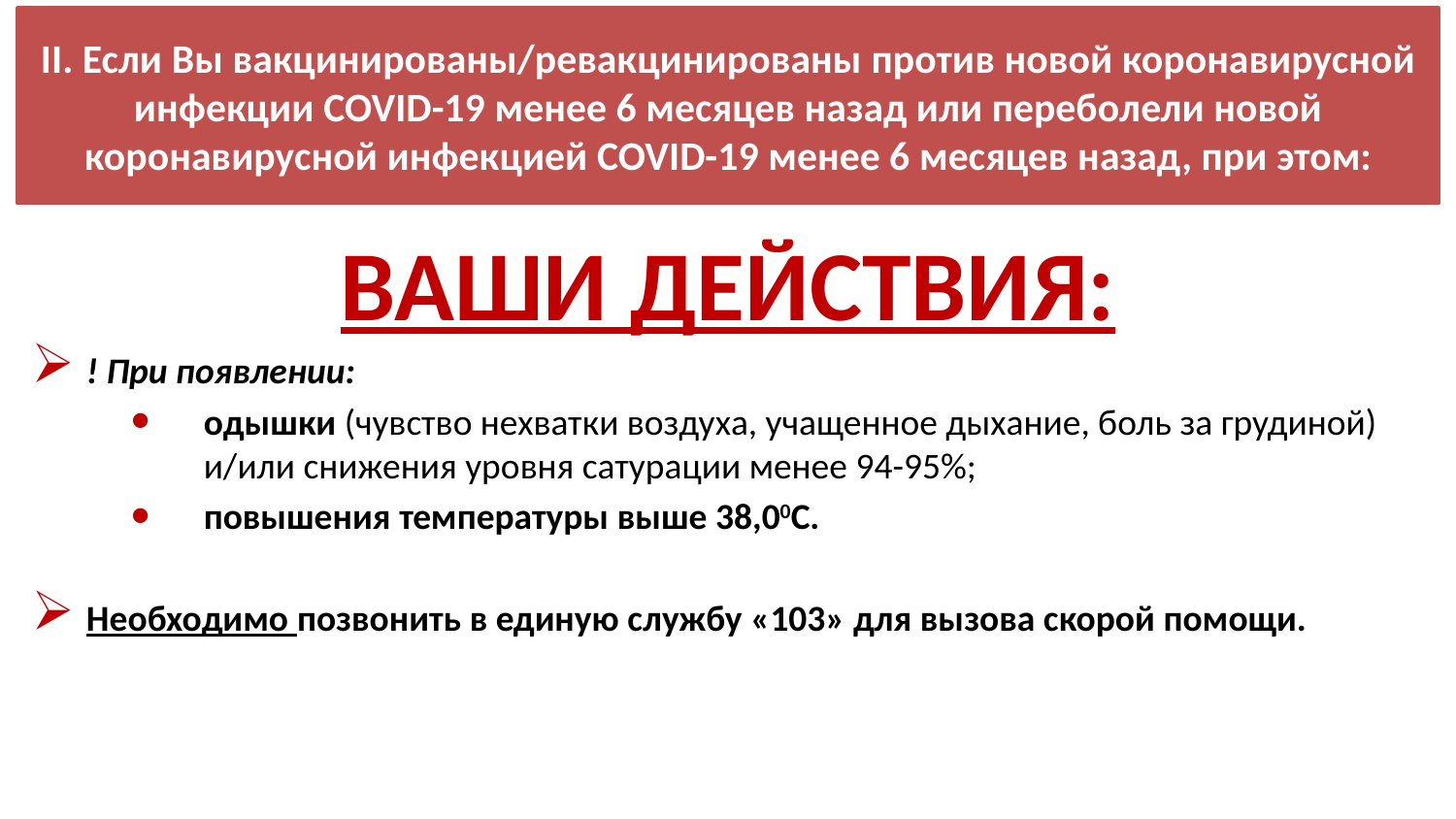

# II. Если Вы вакцинированы/ревакцинированы против новой коронавирусной инфекции COVID-19 менее 6 месяцев назад или переболели новой коронавирусной инфекцией COVID-19 менее 6 месяцев назад, при этом:
ВАШИ ДЕЙСТВИЯ:
! При появлении:
одышки (чувство нехватки воздуха, учащенное дыхание, боль за грудиной) и/или снижения уровня сатурации менее 94-95%;
повышения температуры выше 38,00С.

Необходимо позвонить в единую службу «103» для вызова скорой помощи.